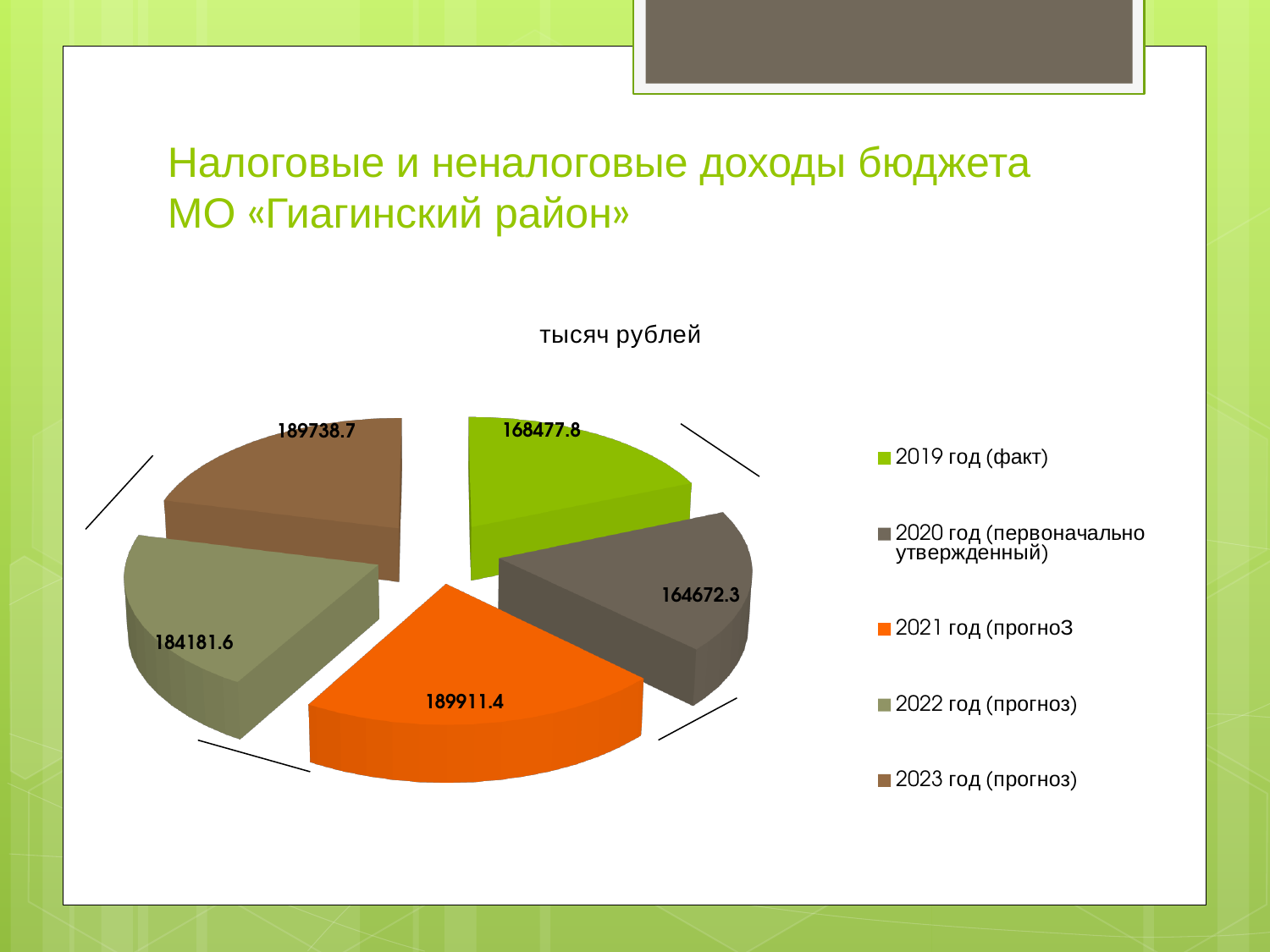

# Налоговые и неналоговые доходы бюджета МО «Гиагинский район»

[unsupported chart]